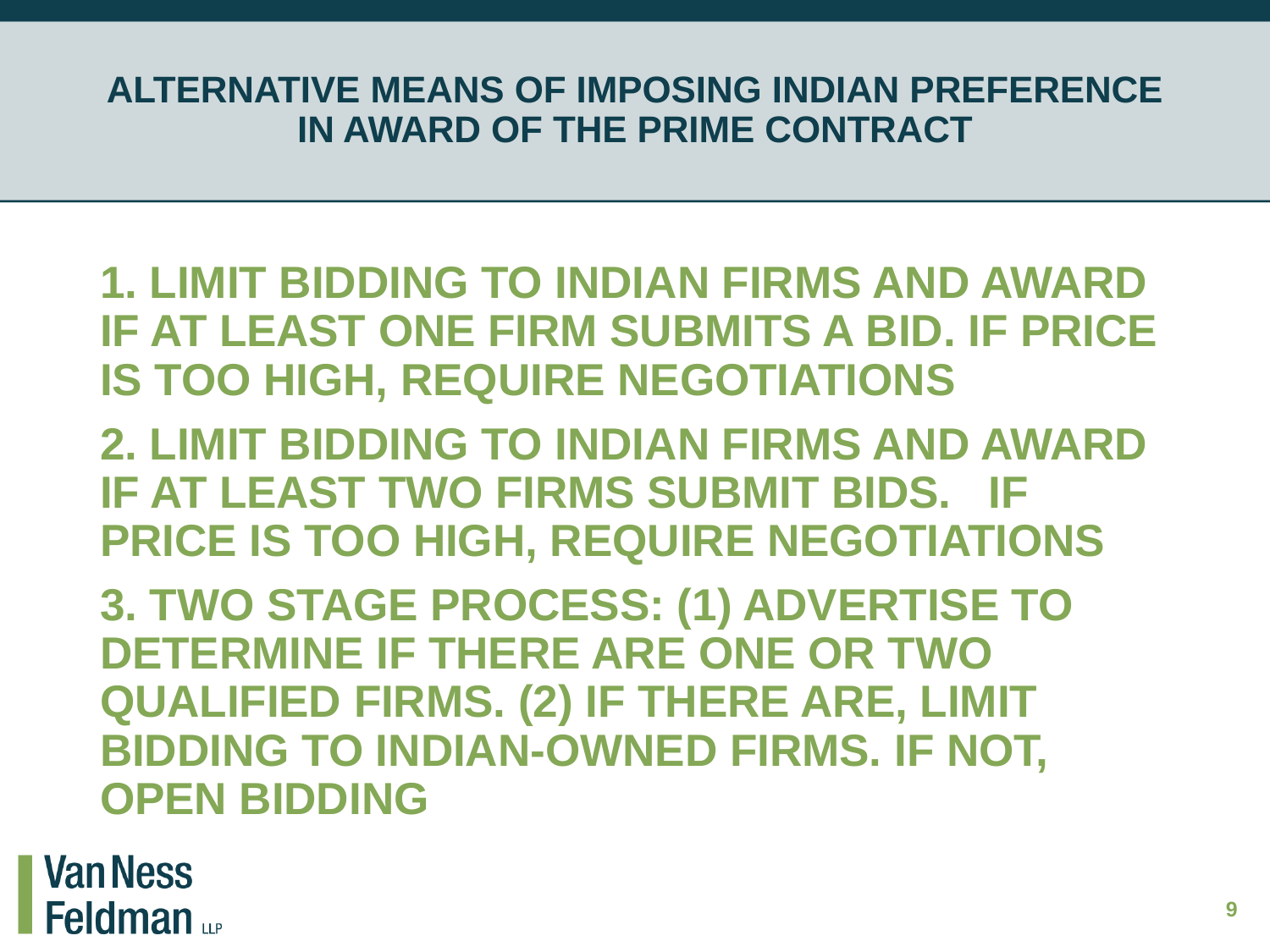

# ALTERNATIVE MEANS OF IMPOSING INDIAN PREFERENCE IN AWARD OF THE PRIME CONTRACT
1. LIMIT BIDDING TO INDIAN FIRMS AND AWARD IF AT LEAST ONE FIRM SUBMITS A BID. IF PRICE IS TOO HIGH, REQUIRE NEGOTIATIONS
2. LIMIT BIDDING TO INDIAN FIRMS AND AWARD IF AT LEAST TWO FIRMS SUBMIT BIDS.   IF PRICE IS TOO HIGH, REQUIRE NEGOTIATIONS
3. TWO STAGE PROCESS: (1) ADVERTISE TO DETERMINE IF THERE ARE ONE OR TWO QUALIFIED FIRMS. (2) IF THERE ARE, LIMIT BIDDING TO INDIAN-OWNED FIRMS. IF NOT, OPEN BIDDING